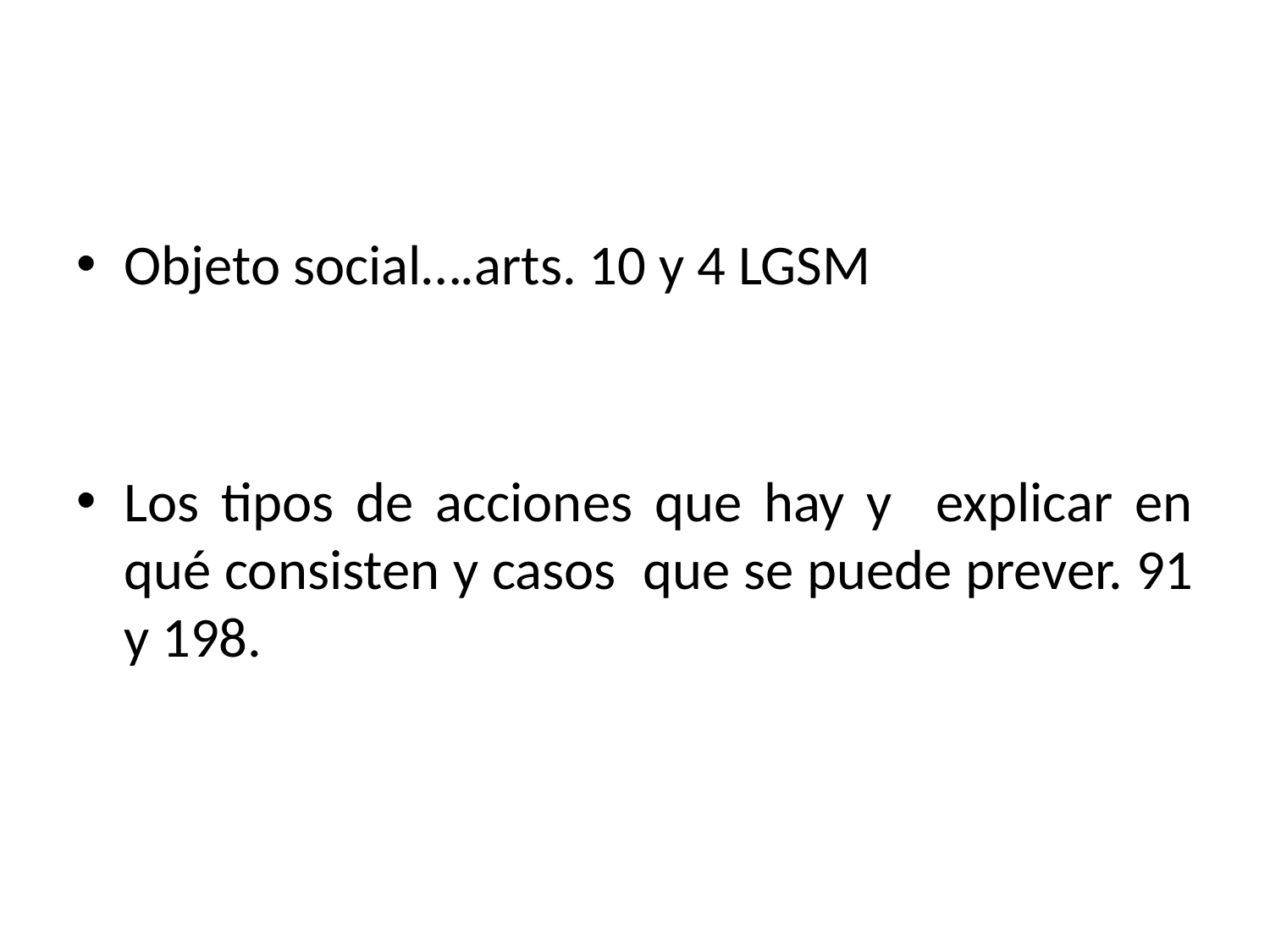

Objeto social….arts. 10 y 4 LGSM

Los tipos de acciones que hay y  explicar en qué consisten y casos  que se puede prever. 91 y 198.